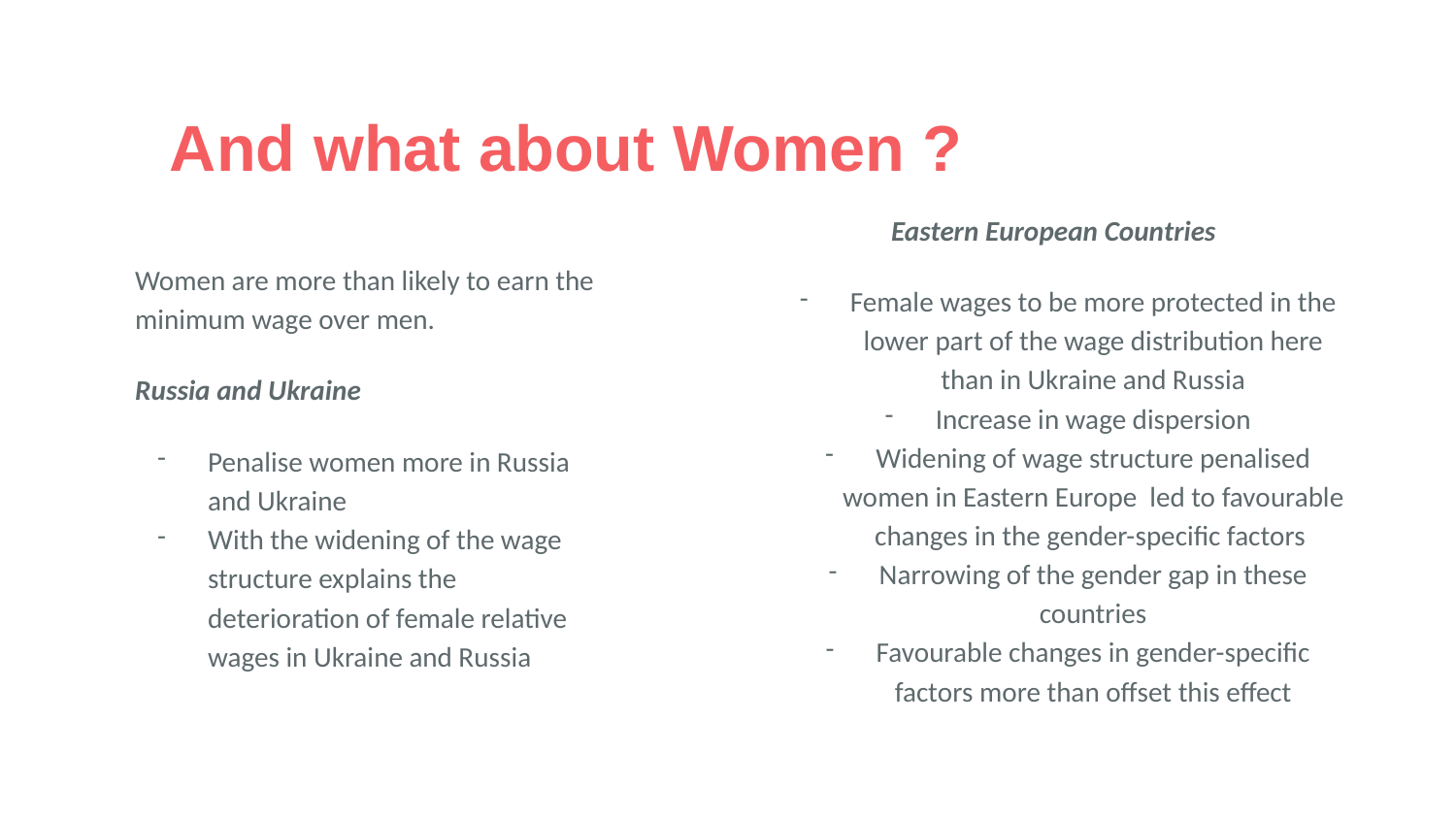

# And what about Women ?
Eastern European Countries
Female wages to be more protected in the lower part of the wage distribution here than in Ukraine and Russia
Increase in wage dispersion
Widening of wage structure penalised women in Eastern Europe  led to favourable changes in the gender-specific factors
Narrowing of the gender gap in these countries
Favourable changes in gender-specific factors more than offset this effect

Women are more than likely to earn the minimum wage over men.
Russia and Ukraine
Penalise women more in Russia and Ukraine
With the widening of the wage structure explains the deterioration of female relative wages in Ukraine and Russia